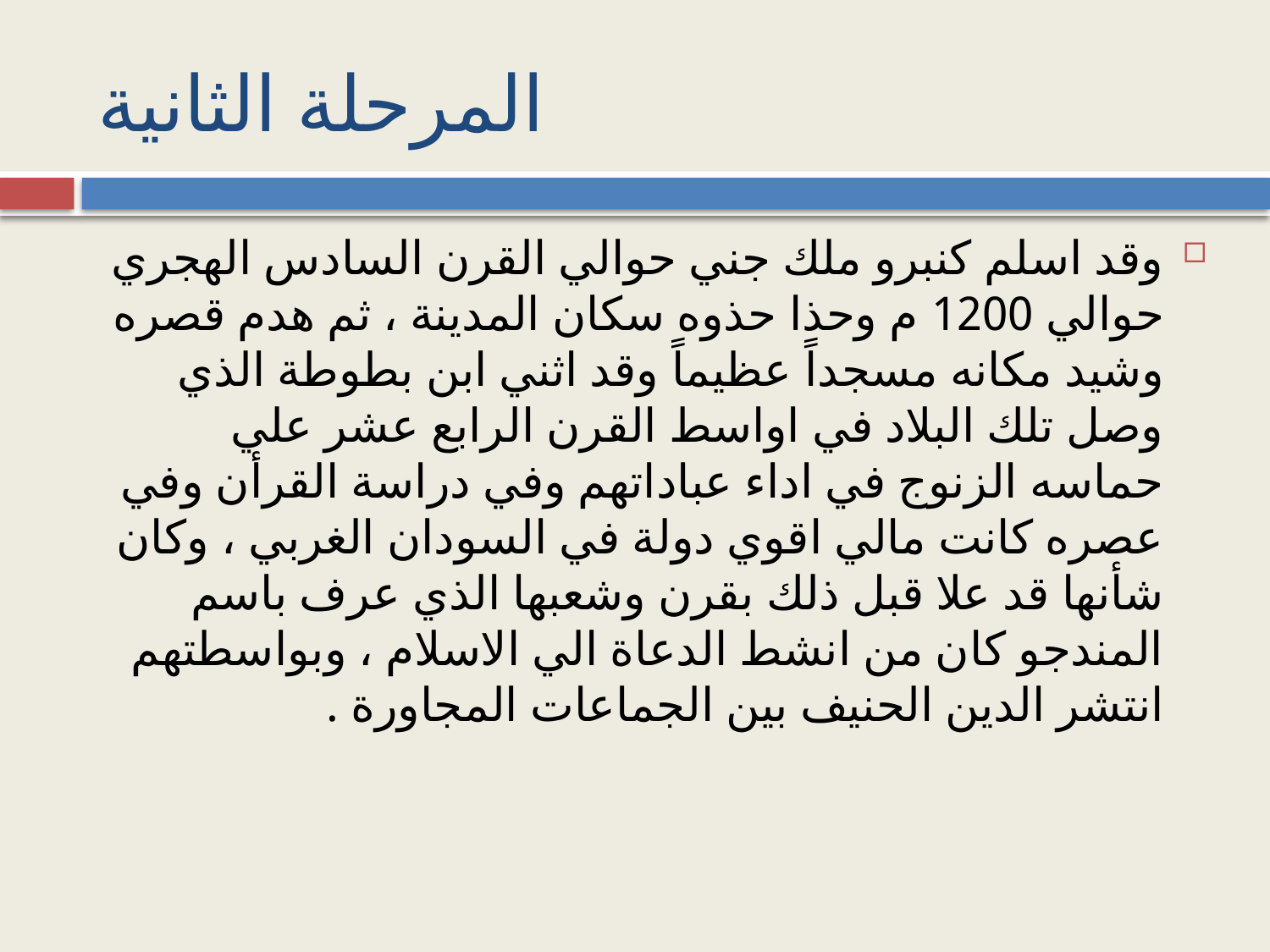

# المرحلة الثانية
وقد اسلم كنبرو ملك جني حوالي القرن السادس الهجري حوالي 1200 م وحذا حذوه سكان المدينة ، ثم هدم قصره وشيد مكانه مسجداً عظيماً وقد اثني ابن بطوطة الذي وصل تلك البلاد في اواسط القرن الرابع عشر علي حماسه الزنوج في اداء عباداتهم وفي دراسة القرأن وفي عصره كانت مالي اقوي دولة في السودان الغربي ، وكان شأنها قد علا قبل ذلك بقرن وشعبها الذي عرف باسم المندجو كان من انشط الدعاة الي الاسلام ، وبواسطتهم انتشر الدين الحنيف بين الجماعات المجاورة .